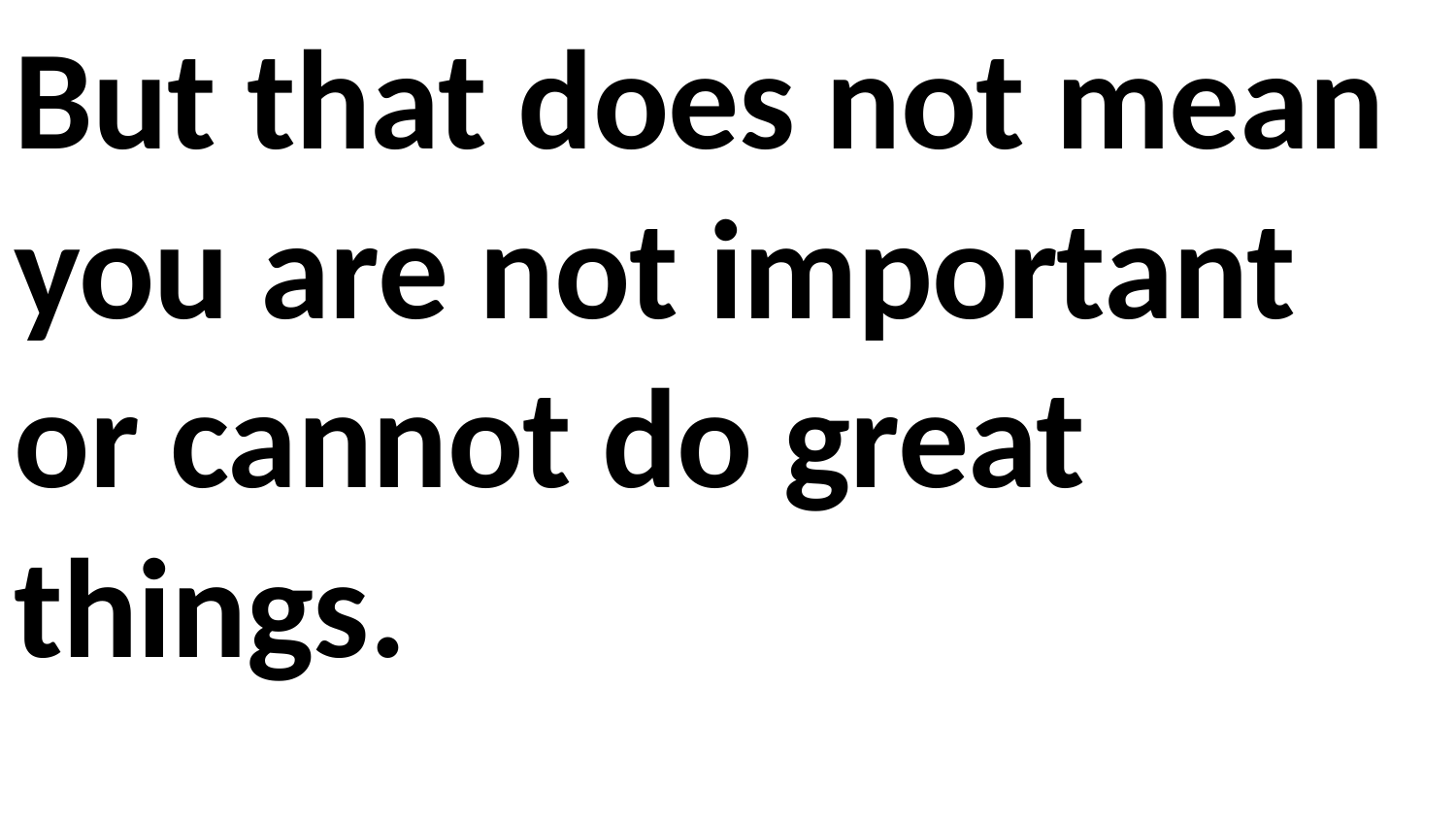

But that does not mean you are not important or cannot do great things.